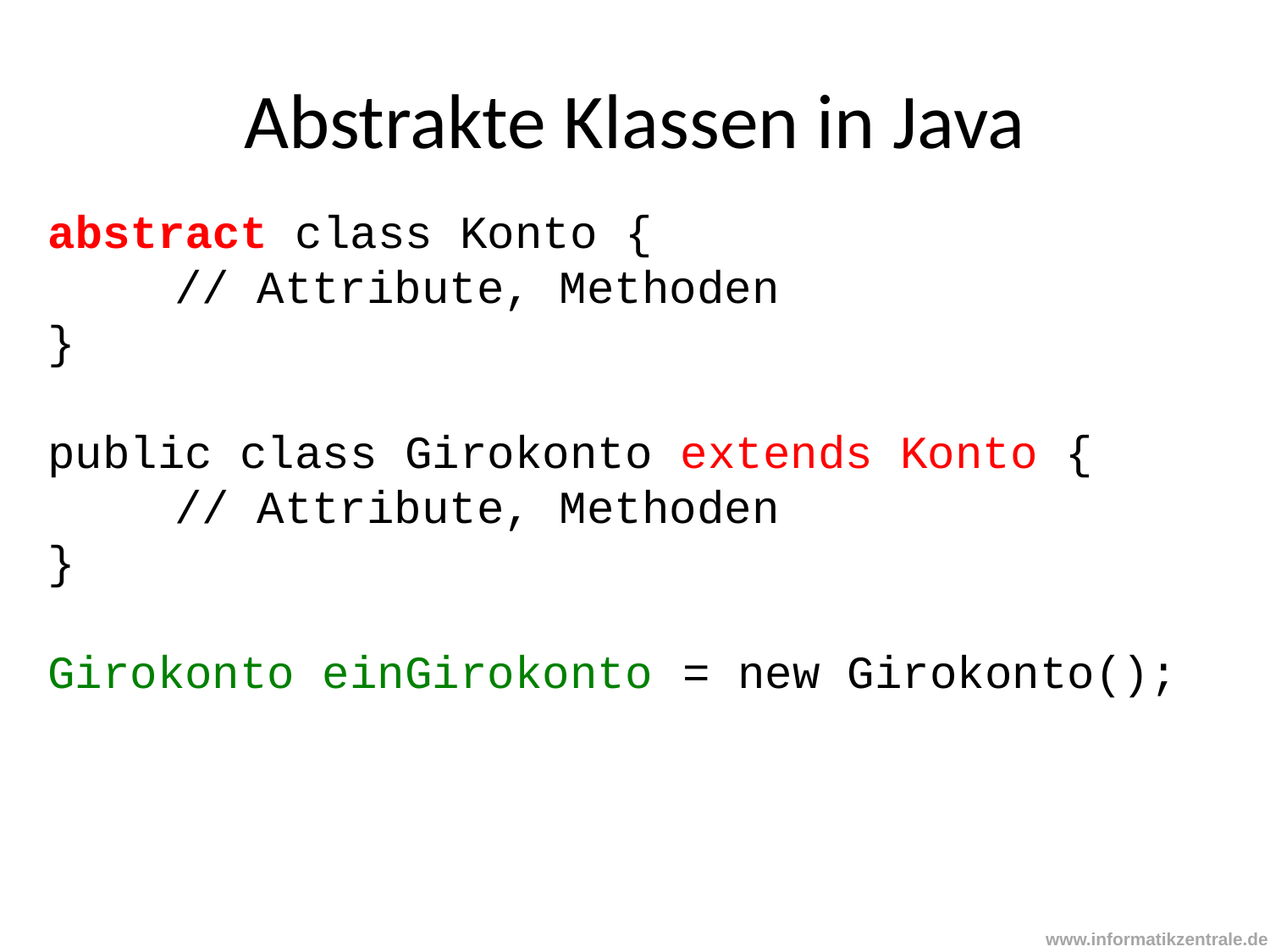

# Abstrakte Klassen in Java
abstract class Konto {
 	// Attribute, Methoden
}

public class Girokonto extends Konto {
	// Attribute, Methoden
}

Girokonto einGirokonto	= new Girokonto();